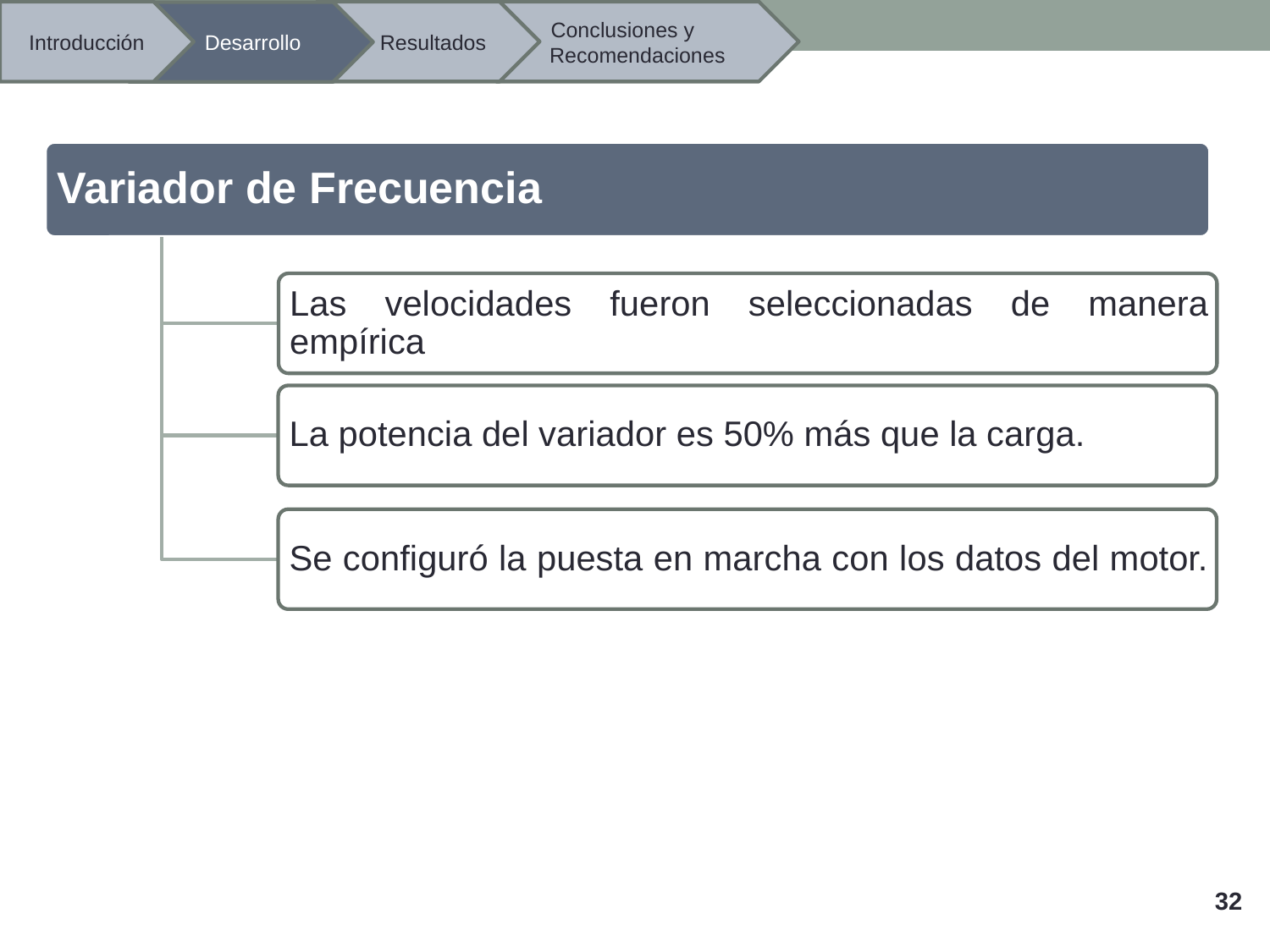

Conclusiones y      Recomendaciones
     Resultados
Introducción
    Desarrollo
Variador de Frecuencia
Las velocidades fueron seleccionadas de manera empírica
La potencia del variador es 50% más que la carga.
Se configuró la puesta en marcha con los datos del motor.
32